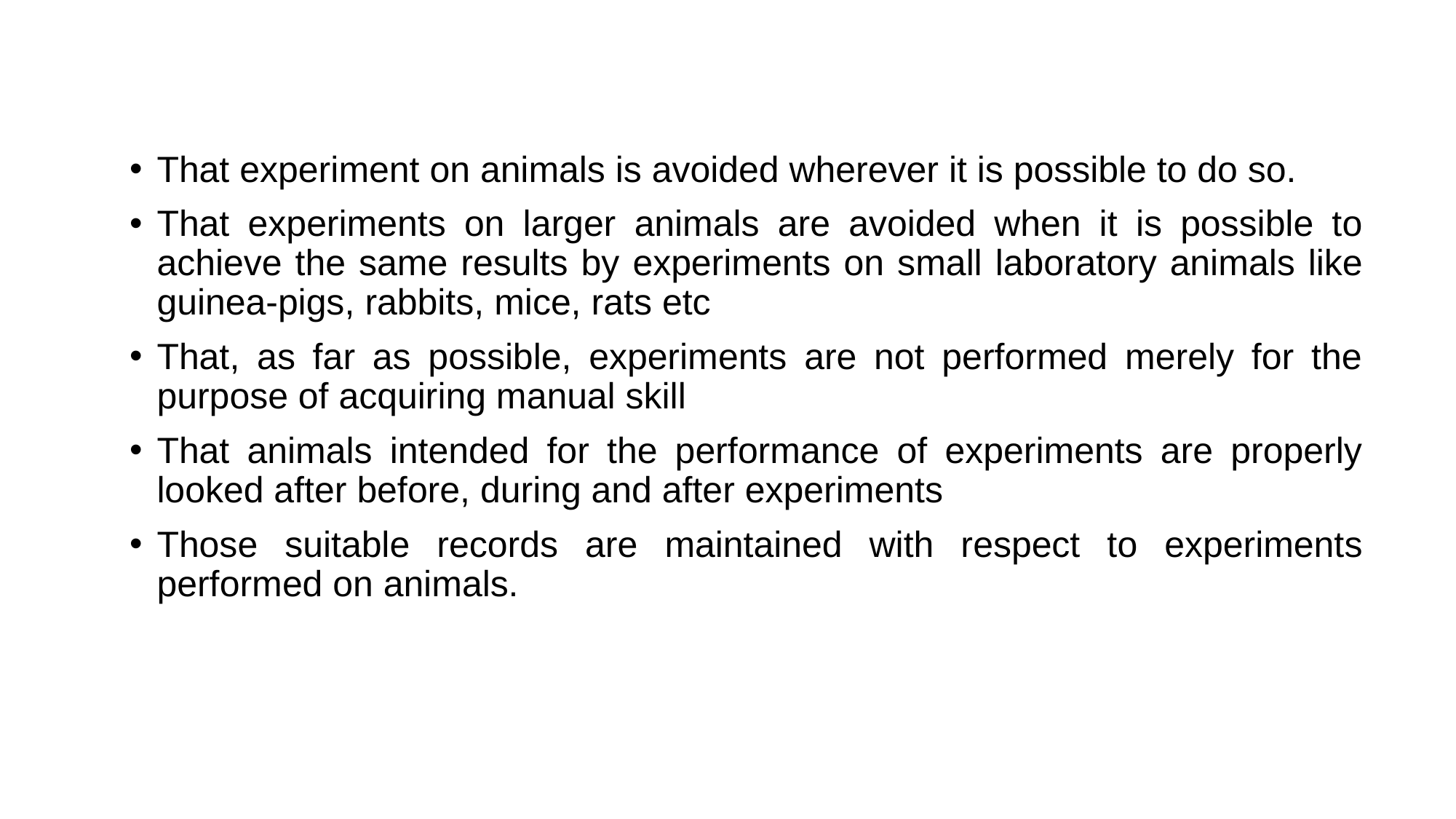

That experiment on animals is avoided wherever it is possible to do so.
That experiments on larger animals are avoided when it is possible to achieve the same results by experiments on small laboratory animals like guinea-pigs, rabbits, mice, rats etc
That, as far as possible, experiments are not performed merely for the purpose of acquiring manual skill
That animals intended for the performance of experiments are properly looked after before, during and after experiments
Those suitable records are maintained with respect to experiments performed on animals.